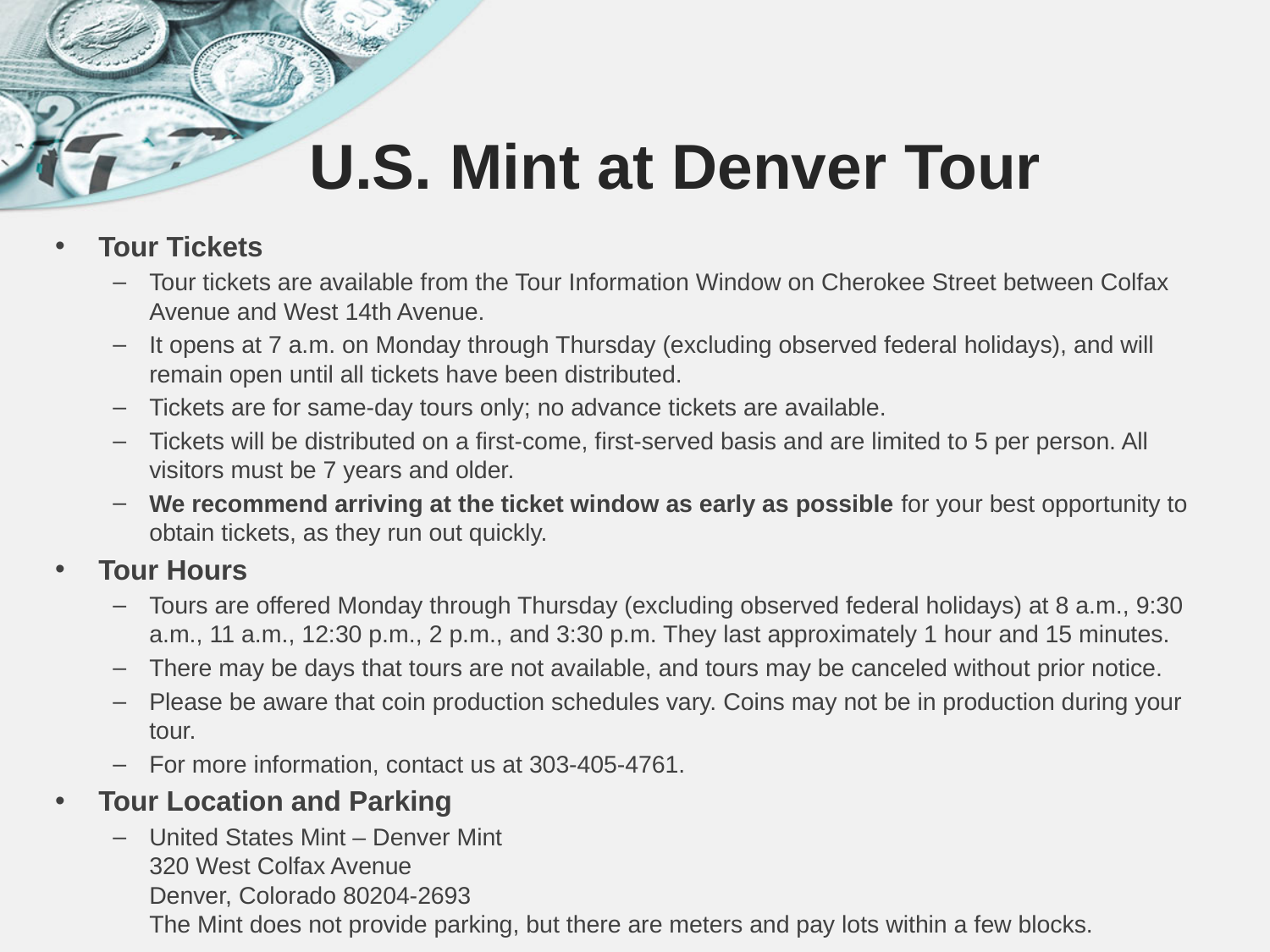

# U.S. Mint at Denver Tour
Tour Tickets
Tour tickets are available from the Tour Information Window on Cherokee Street between Colfax Avenue and West 14th Avenue.
It opens at 7 a.m. on Monday through Thursday (excluding observed federal holidays), and will remain open until all tickets have been distributed.
Tickets are for same-day tours only; no advance tickets are available.
Tickets will be distributed on a first-come, first-served basis and are limited to 5 per person. All visitors must be 7 years and older.
We recommend arriving at the ticket window as early as possible for your best opportunity to obtain tickets, as they run out quickly.
Tour Hours
Tours are offered Monday through Thursday (excluding observed federal holidays) at 8 a.m., 9:30 a.m., 11 a.m., 12:30 p.m., 2 p.m., and 3:30 p.m. They last approximately 1 hour and 15 minutes.
There may be days that tours are not available, and tours may be canceled without prior notice.
Please be aware that coin production schedules vary. Coins may not be in production during your tour.
For more information, contact us at 303-405-4761.
Tour Location and Parking
United States Mint – Denver Mint
320 West Colfax Avenue
Denver, Colorado 80204-2693
The Mint does not provide parking, but there are meters and pay lots within a few blocks.